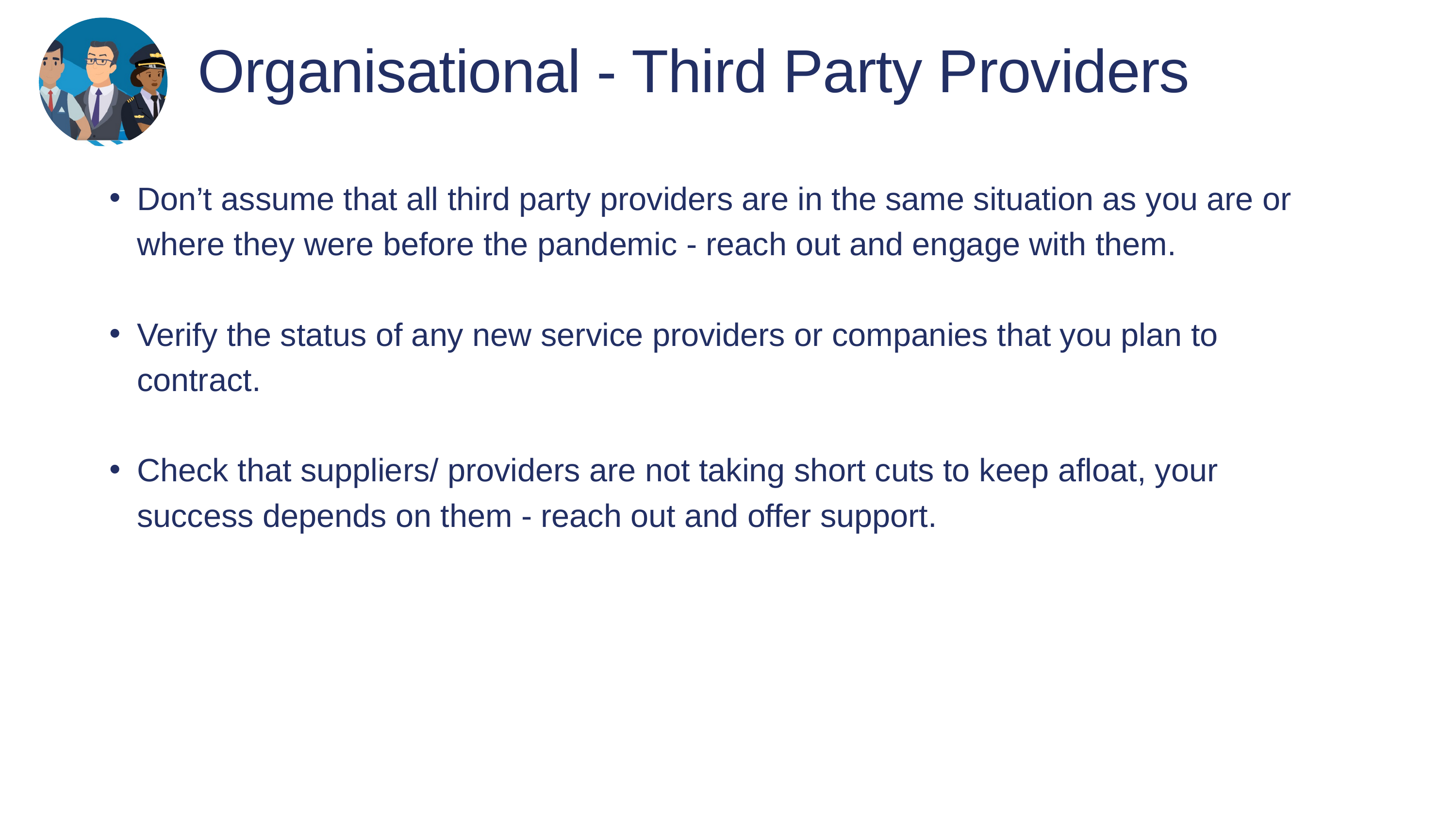

Organisational - Third Party Providers
Don’t assume that all third party providers are in the same situation as you are or where they were before the pandemic - reach out and engage with them.

Verify the status of any new service providers or companies that you plan to contract.

Check that suppliers/ providers are not taking short cuts to keep afloat, your success depends on them - reach out and offer support.